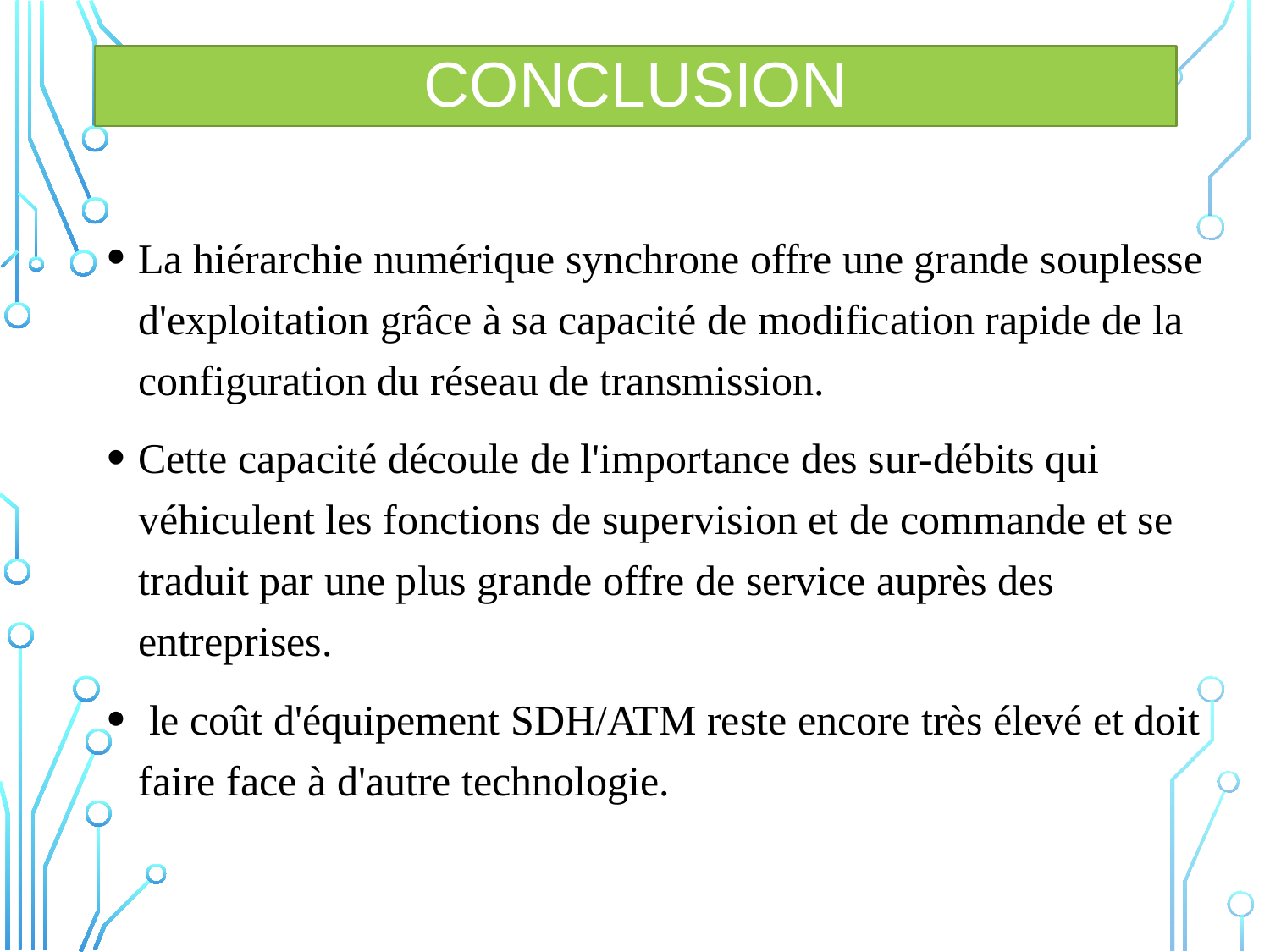

# Conclusion

La hiérarchie numérique synchrone offre une grande souplesse d'exploitation grâce à sa capacité de modification rapide de la configuration du réseau de transmission.
Cette capacité découle de l'importance des sur-débits qui véhiculent les fonctions de supervision et de commande et se traduit par une plus grande offre de service auprès des entreprises.
 le coût d'équipement SDH/ATM reste encore très élevé et doit faire face à d'autre technologie.